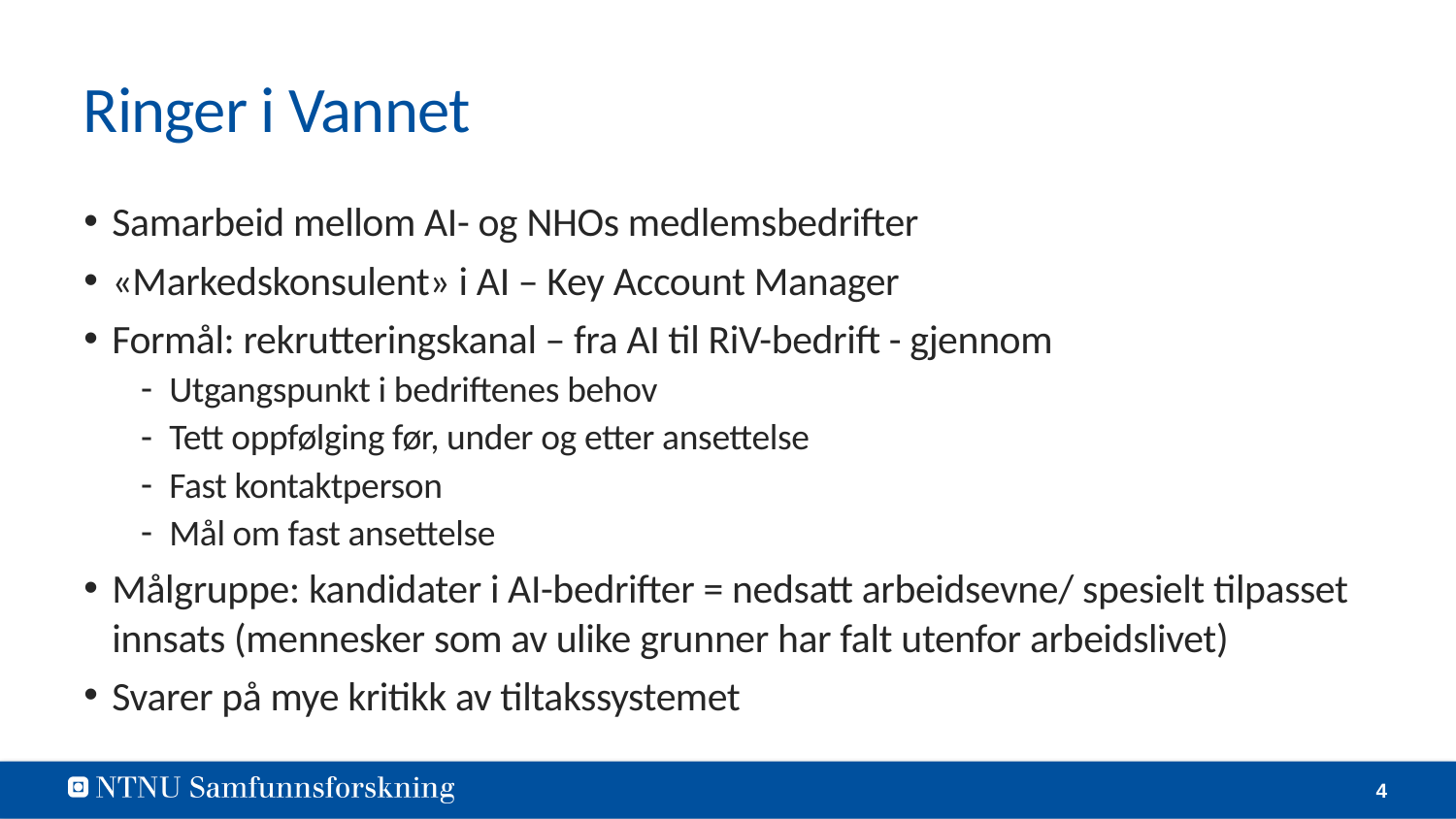

# Ringer i Vannet
Samarbeid mellom AI- og NHOs medlemsbedrifter
«Markedskonsulent» i AI – Key Account Manager
Formål: rekrutteringskanal – fra AI til RiV-bedrift - gjennom
Utgangspunkt i bedriftenes behov
Tett oppfølging før, under og etter ansettelse
Fast kontaktperson
Mål om fast ansettelse
Målgruppe: kandidater i AI-bedrifter = nedsatt arbeidsevne/ spesielt tilpasset innsats (mennesker som av ulike grunner har falt utenfor arbeidslivet)
Svarer på mye kritikk av tiltakssystemet